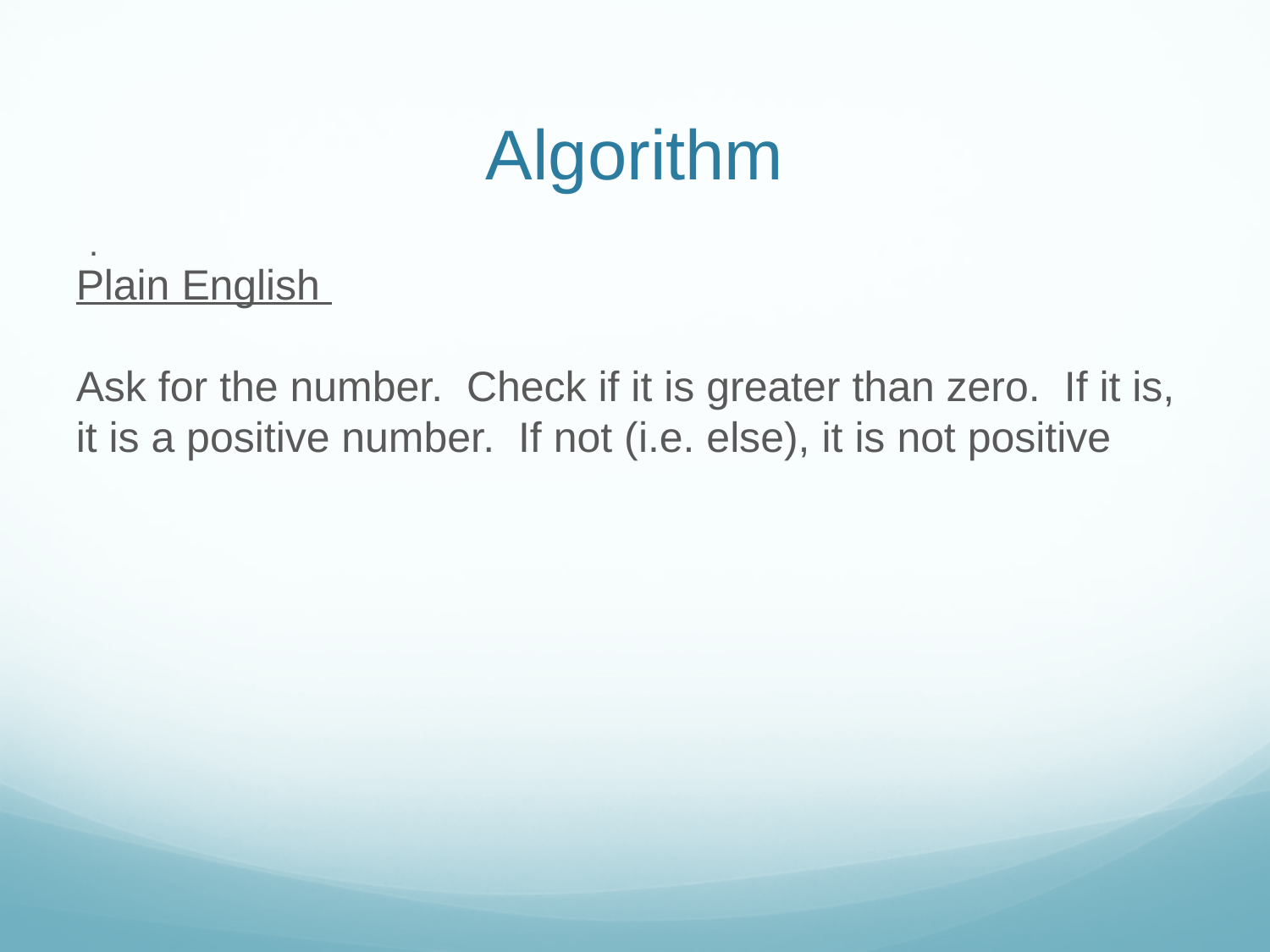

Algorithm
.
Plain English

Ask for the number.  Check if it is greater than zero.  If it is, it is a positive number.  If not (i.e. else), it is not positive